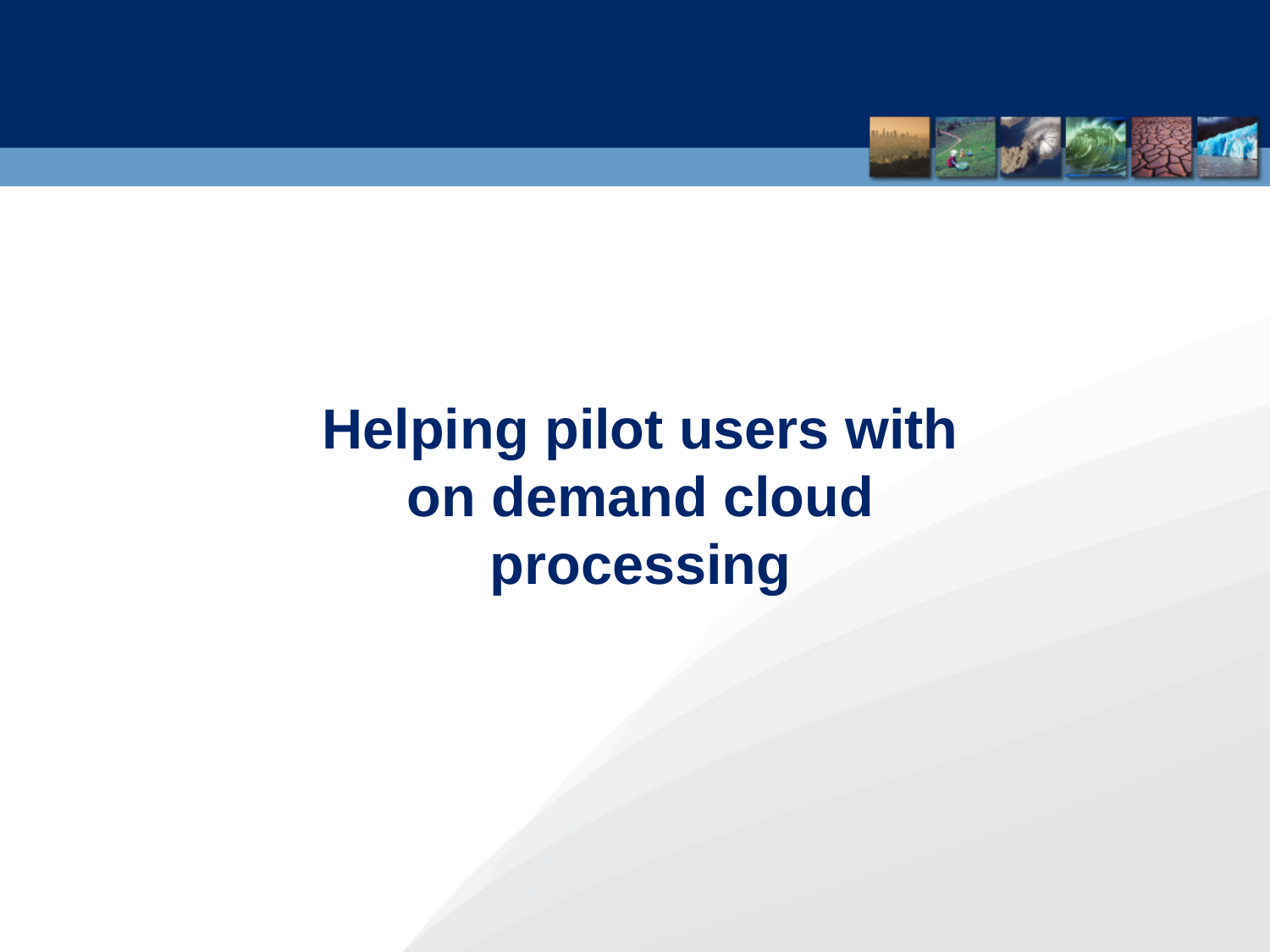

Helping pilot users with on demand cloud processing
27